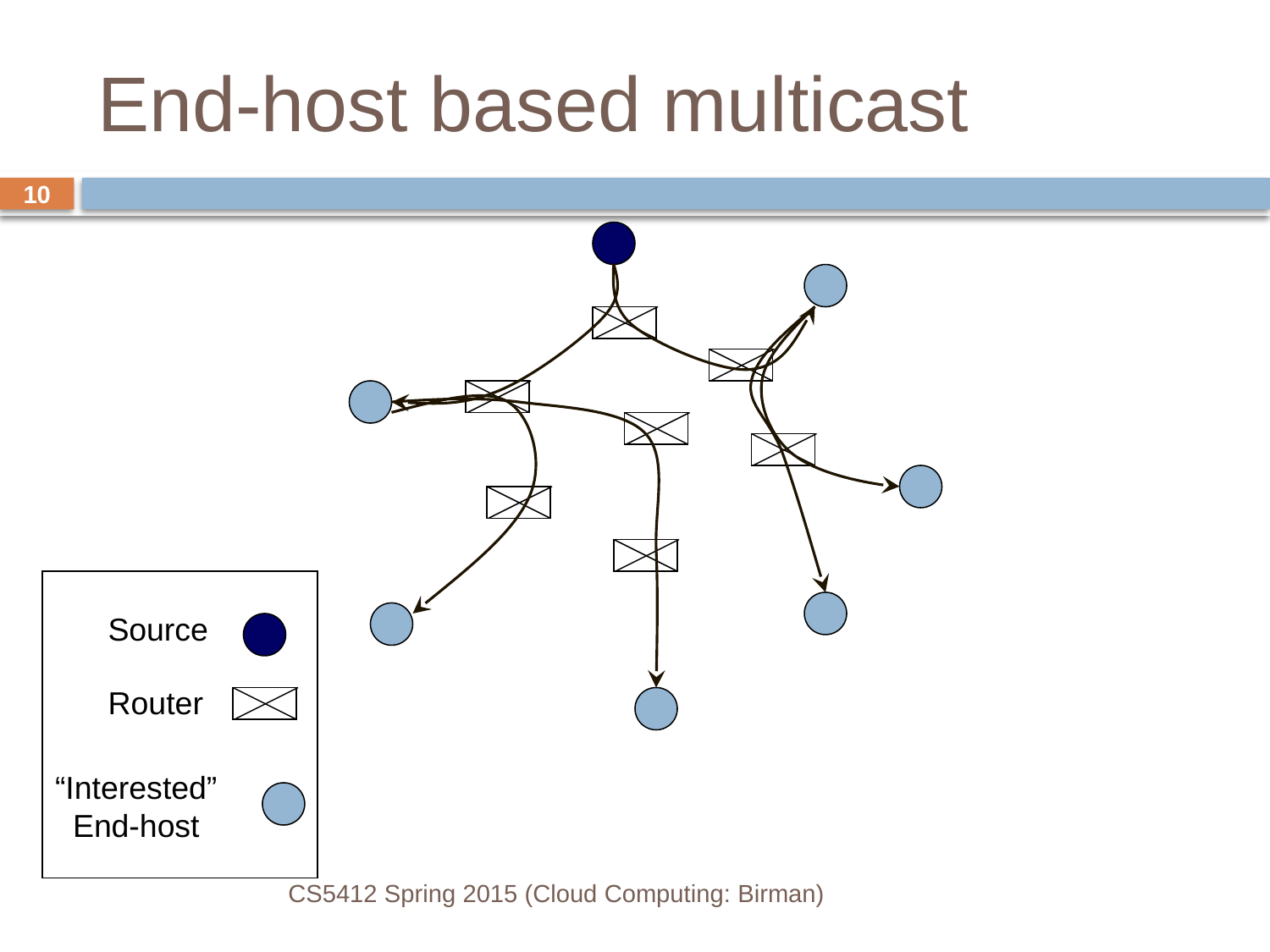

# End-host based multicast
10

Source

Router

“Interested”
  End-host

CS5412 Spring 2015 (Cloud Computing: Birman)